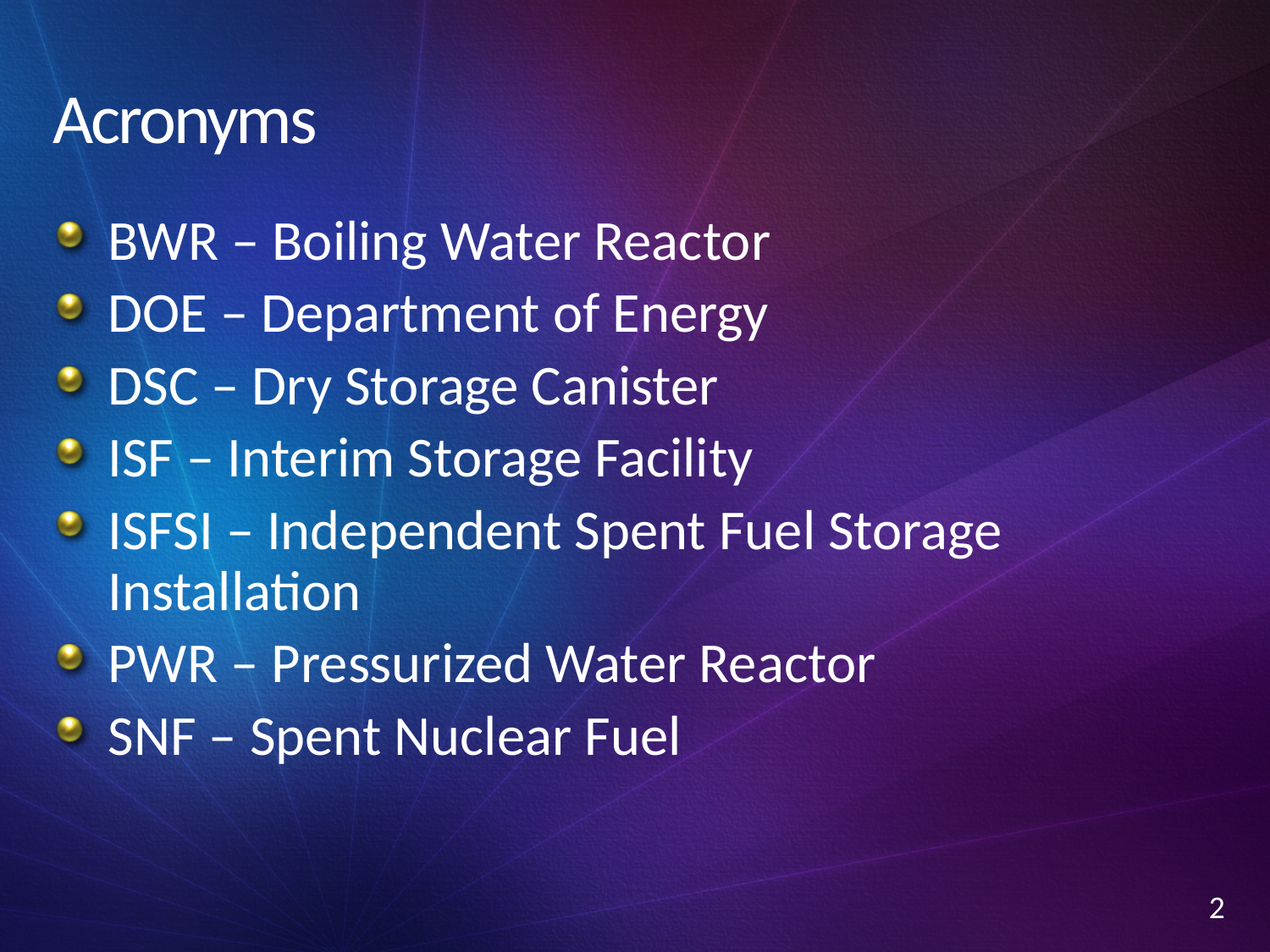

# Acronyms
BWR – Boiling Water Reactor
DOE – Department of Energy
DSC – Dry Storage Canister
ISF – Interim Storage Facility
ISFSI – Independent Spent Fuel Storage Installation
PWR – Pressurized Water Reactor
SNF – Spent Nuclear Fuel

2